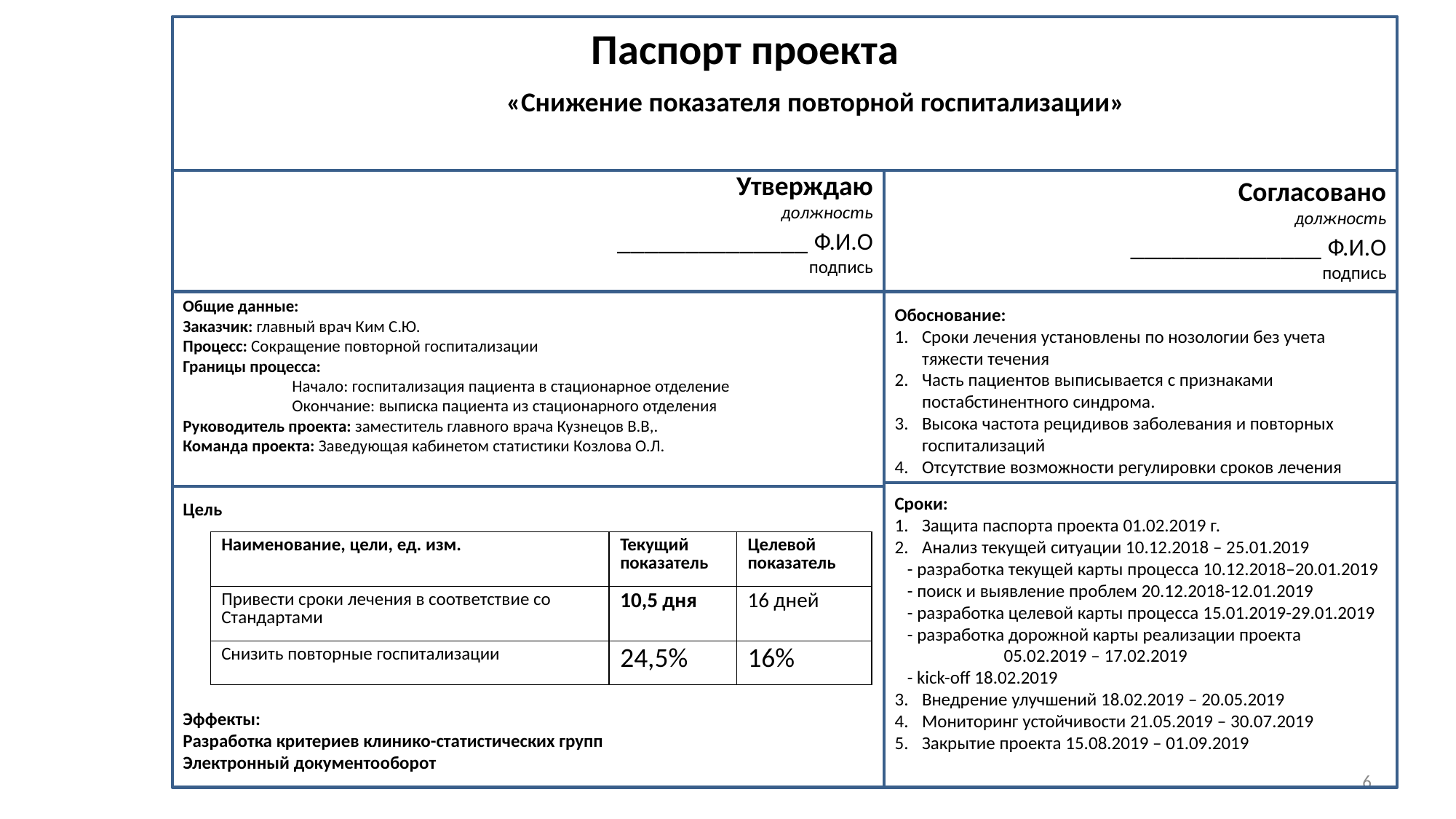

Паспорт проекта

«Снижение показателя повторной госпитализации»
Утверждаю
должность
______________ Ф.И.О
подпись
Согласовано
должность
______________ Ф.И.О
подпись

Общие данные:
Заказчик: главный врач Ким С.Ю.
Процесс: Сокращение повторной госпитализации
Границы процесса:
	Начало: госпитализация пациента в стационарное отделение
	Окончание: выписка пациента из стационарного отделения
Руководитель проекта: заместитель главного врача Кузнецов В.В,.
Команда проекта: Заведующая кабинетом статистики Козлова О.Л.

Обоснование:
Сроки лечения установлены по нозологии без учета тяжести течения
Часть пациентов выписывается с признаками постабстинентного синдрома.
Высока частота рецидивов заболевания и повторных госпитализаций
Отсутствие возможности регулировки сроков лечения

Сроки:
Защита паспорта проекта 01.02.2019 г.
Анализ текущей ситуации 10.12.2018 – 25.01.2019
   - разработка текущей карты процесса 10.12.2018–20.01.2019
   - поиск и выявление проблем 20.12.2018-12.01.2019
   - разработка целевой карты процесса 15.01.2019-29.01.2019
   - разработка дорожной карты реализации проекта             	05.02.2019 – 17.02.2019
   - kick-off 18.02.2019
Внедрение улучшений 18.02.2019 – 20.05.2019
Мониторинг устойчивости 21.05.2019 – 30.07.2019
Закрытие проекта 15.08.2019 – 01.09.2019

Цель
| Наименование, цели, ед. изм. | Текущий показатель | Целевой показатель |
| --- | --- | --- |
| Привести сроки лечения в соответствие со Стандартами | 10,5 дня | 16 дней |
| Снизить повторные госпитализации | 24,5% | 16% |
Эффекты:
Разработка критериев клинико-статистических групп
Электронный документооборот
6